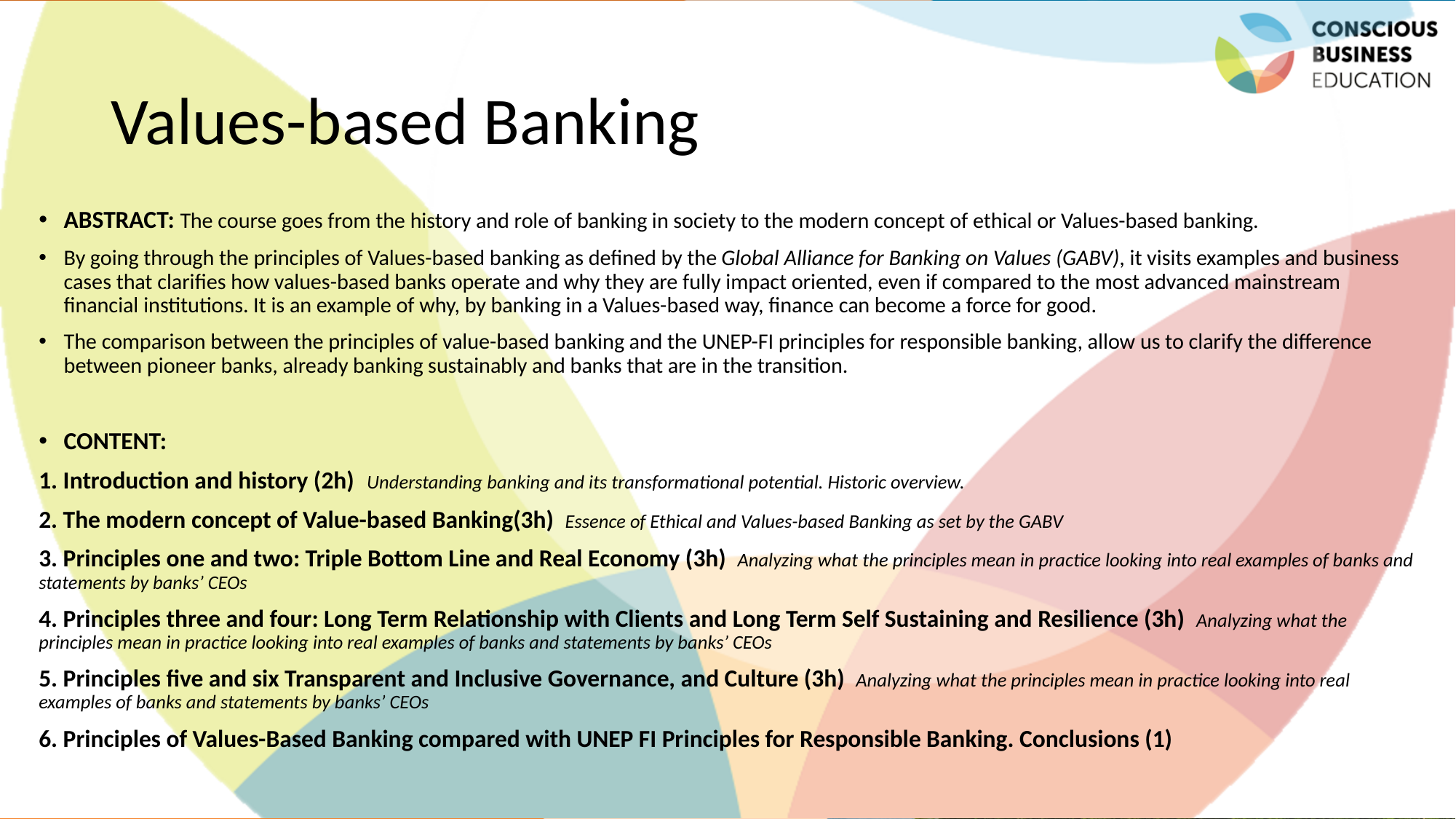

# Values-based Banking
ABSTRACT: The course goes from the history and role of banking in society to the modern concept of ethical or Values-based banking.
​By going through the principles of Values-based banking as defined by the Global Alliance for Banking on Values (GABV), it visits examples and business cases that clarifies how values-based banks operate and why they are fully impact oriented, even if compared to the most advanced mainstream financial institutions. It is an example of why, by banking in a Values-based way, finance can become a force for good.
​The comparison between the principles of value-based banking and the UNEP-FI principles for responsible banking, allow us to clarify the difference between pioneer banks, already banking sustainably and banks that are in the transition.​

CONTENT:
1. Introduction and history (2h)  Understanding banking and its transformational potential. Historic overview.
2. The modern concept of Value-based Banking(3h)  Essence of Ethical and Values-based Banking as set by the GABV
3. Principles one and two: Triple Bottom Line and Real Economy (3h)  Analyzing what the principles mean in practice looking into real examples of banks and statements by banks’ CEOs
4. Principles three and four: Long Term Relationship with Clients and Long Term Self Sustaining and Resilience (3h)  Analyzing what the principles mean in practice looking into real examples of banks and statements by banks’ CEOs
5. Principles five and six Transparent and Inclusive Governance, and Culture (3h)  Analyzing what the principles mean in practice looking into real examples of banks and statements by banks’ CEOs
6. Principles of Values-Based Banking compared with UNEP FI Principles for Responsible Banking. Conclusions (1)